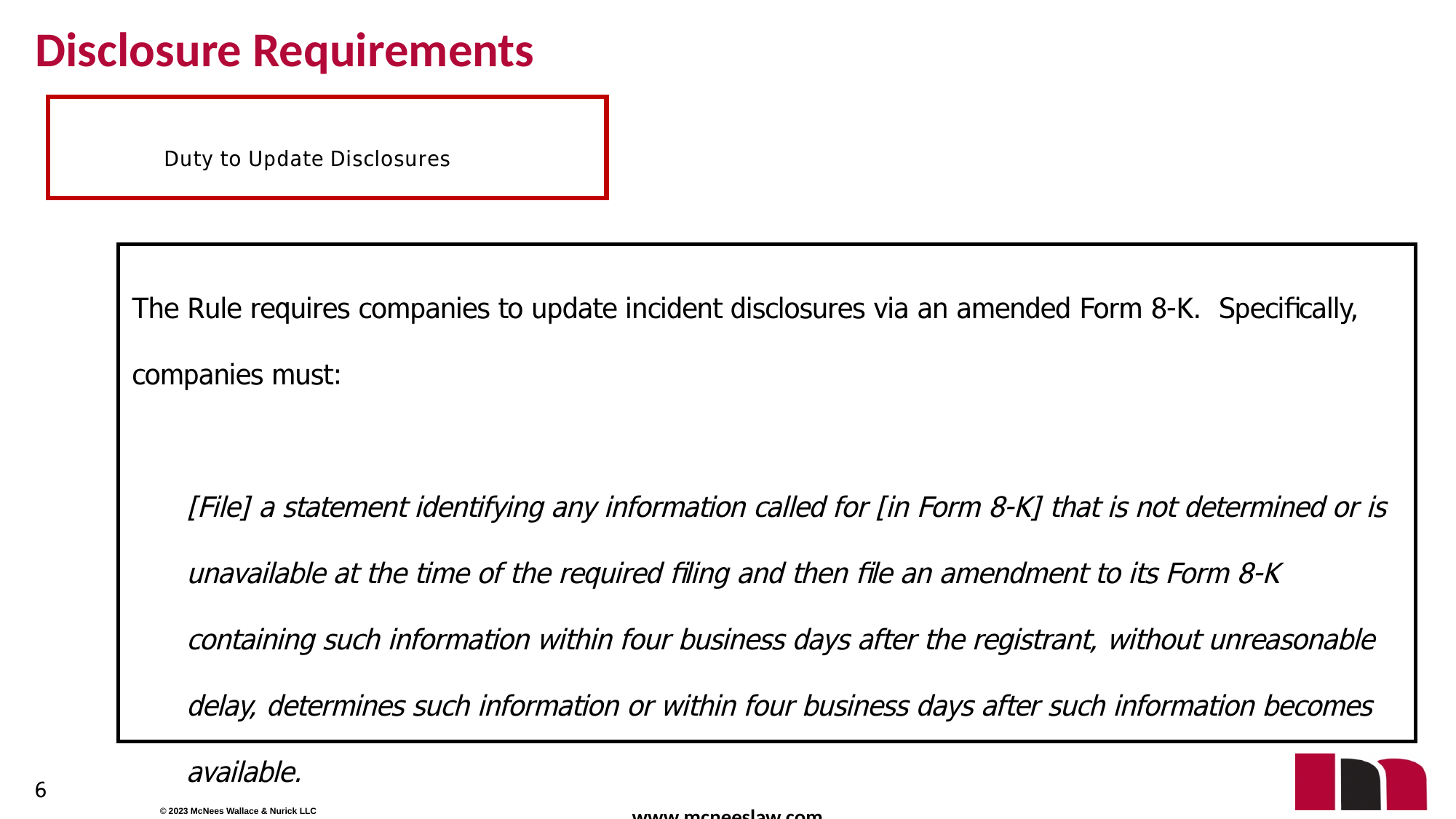

# Disclosure Requirements

Duty to Update Disclosures

The Rule requires companies to update incident disclosures via an amended Form 8-K.  Specifically, companies must:

[File] a statement identifying any information called for [in Form 8-K] that is not determined or is unavailable at the time of the required filing and then file an amendment to its Form 8-K containing such information within four business days after the registrant, without unreasonable delay, determines such information or within four business days after such information becomes available.

The Rule provides for a delay for disclosures that would pose a substantial risk to national security or public safety, contingent upon a written notification issued by the U.S. Attorney General.

6